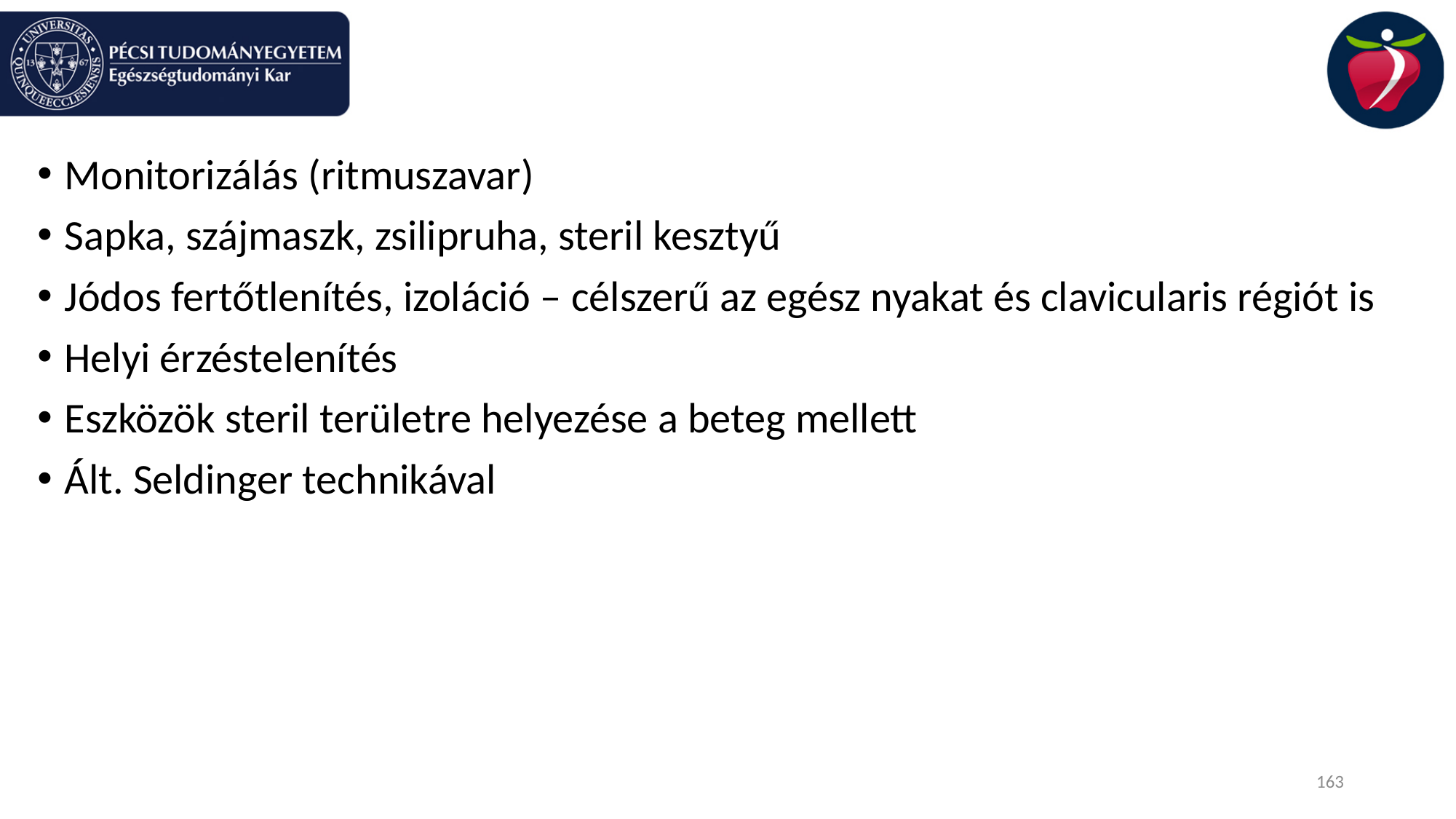

#
Monitorizálás (ritmuszavar)
Sapka, szájmaszk, zsilipruha, steril kesztyű
Jódos fertőtlenítés, izoláció – célszerű az egész nyakat és clavicularis régiót is
Helyi érzéstelenítés
Eszközök steril területre helyezése a beteg mellett
Ált. Seldinger technikával

163